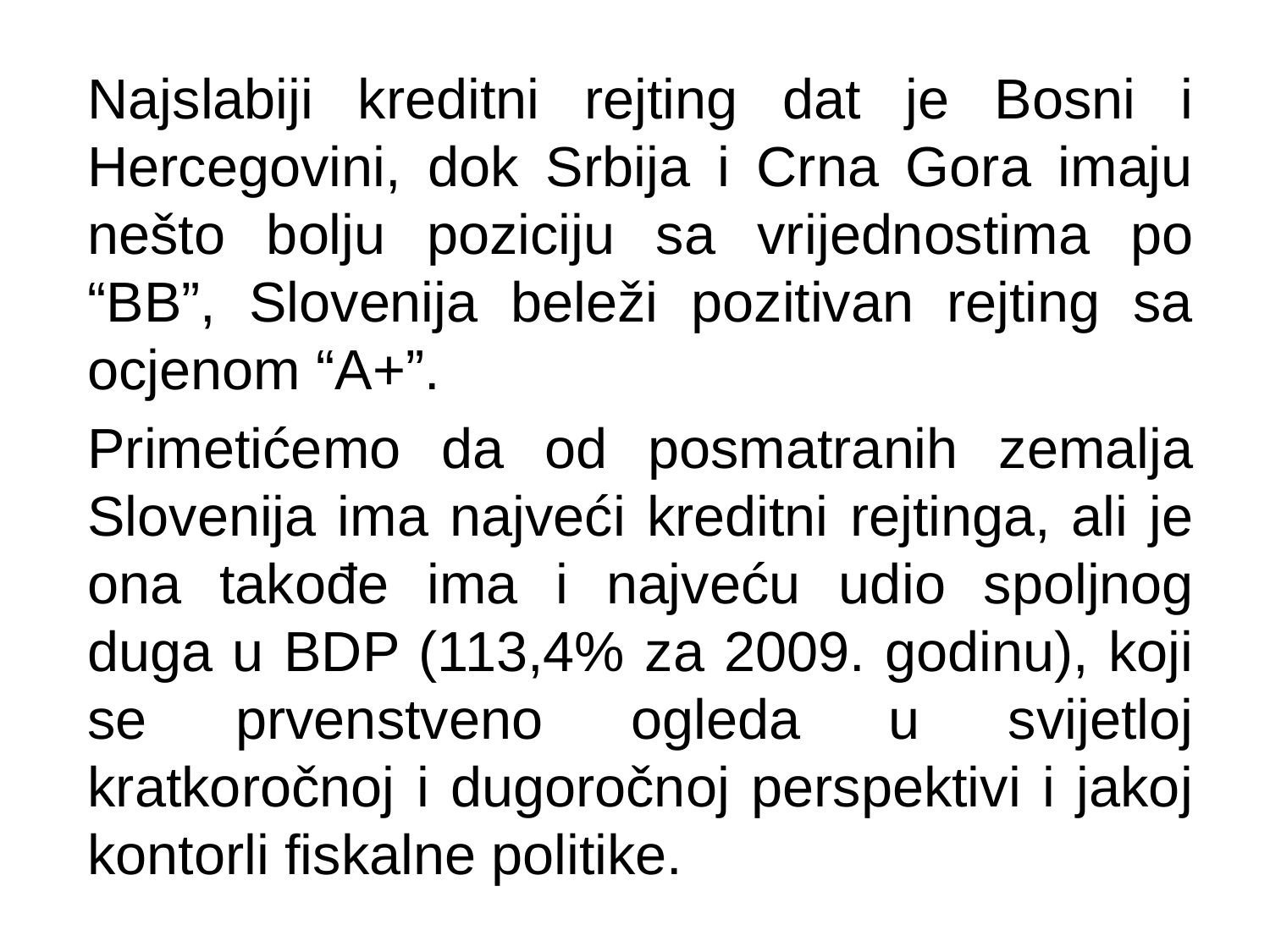

Najslabiji kreditni rejting dat je Bosni i Hercegovini, dok Srbija i Crna Gora imaju nešto bolju poziciju sa vrijednostima po “BB”, Slovenija beleži pozitivan rejting sa ocjenom “A+”.
Primetićemo da od posmatranih zemalja Slovenija ima najveći kreditni rejtinga, ali je ona takođe ima i najveću udio spoljnog duga u BDP (113,4% za 2009. godinu), koji se prvenstveno ogleda u svijetloj kratkoročnoj i dugoročnoj perspektivi i jakoj kontorli fiskalne politike.